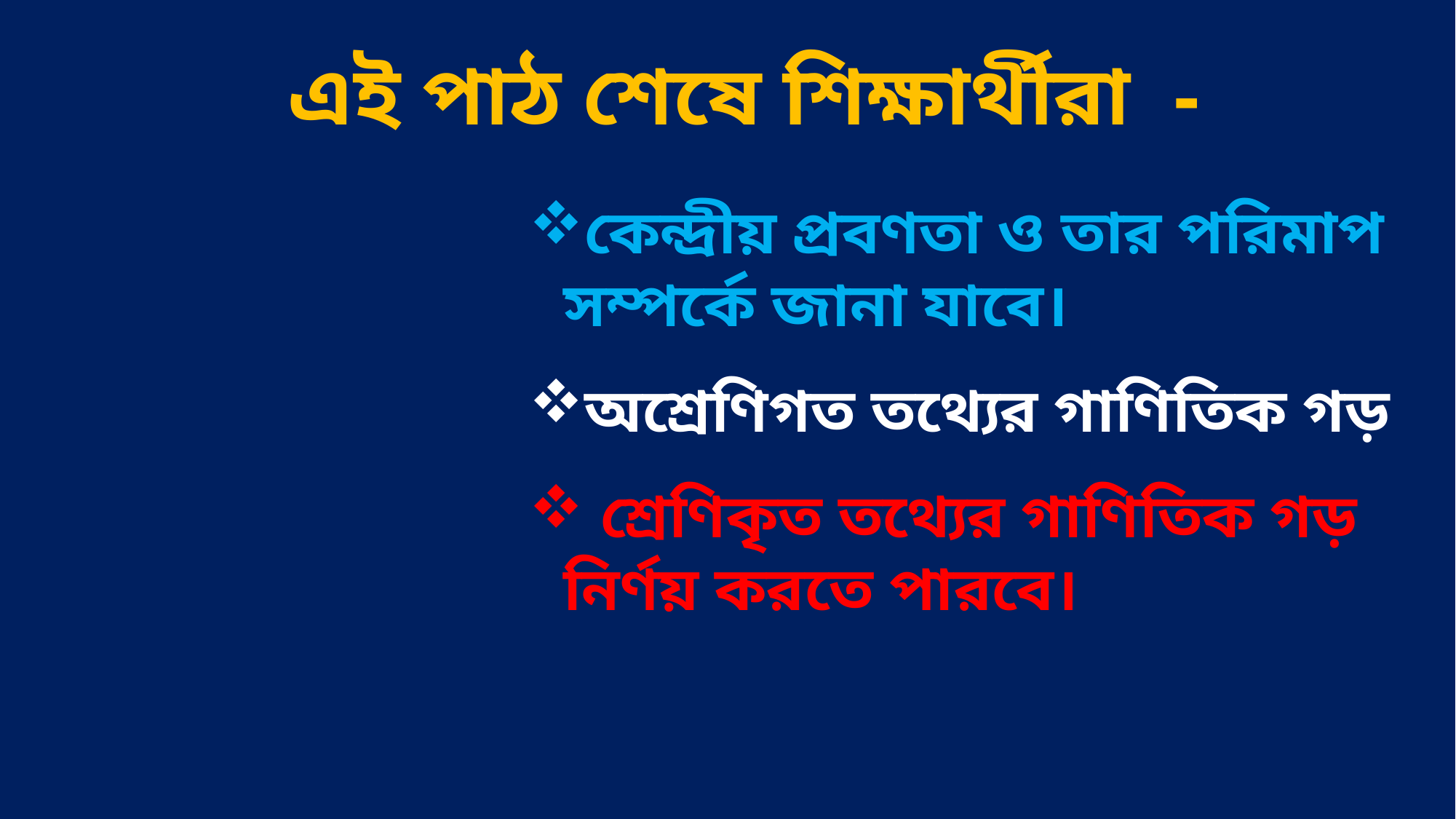

# এই পাঠ শেষে শিক্ষার্থীরা  -
কেন্দ্রীয় প্রবণতা ও তার পরিমাপ সম্পর্কে জানা যাবে।

অশ্রেণিগত তথ্যের গাণিতিক গড়

 শ্রেণিকৃত তথ্যের গাণিতিক গড় নির্ণয় করতে পারবে।